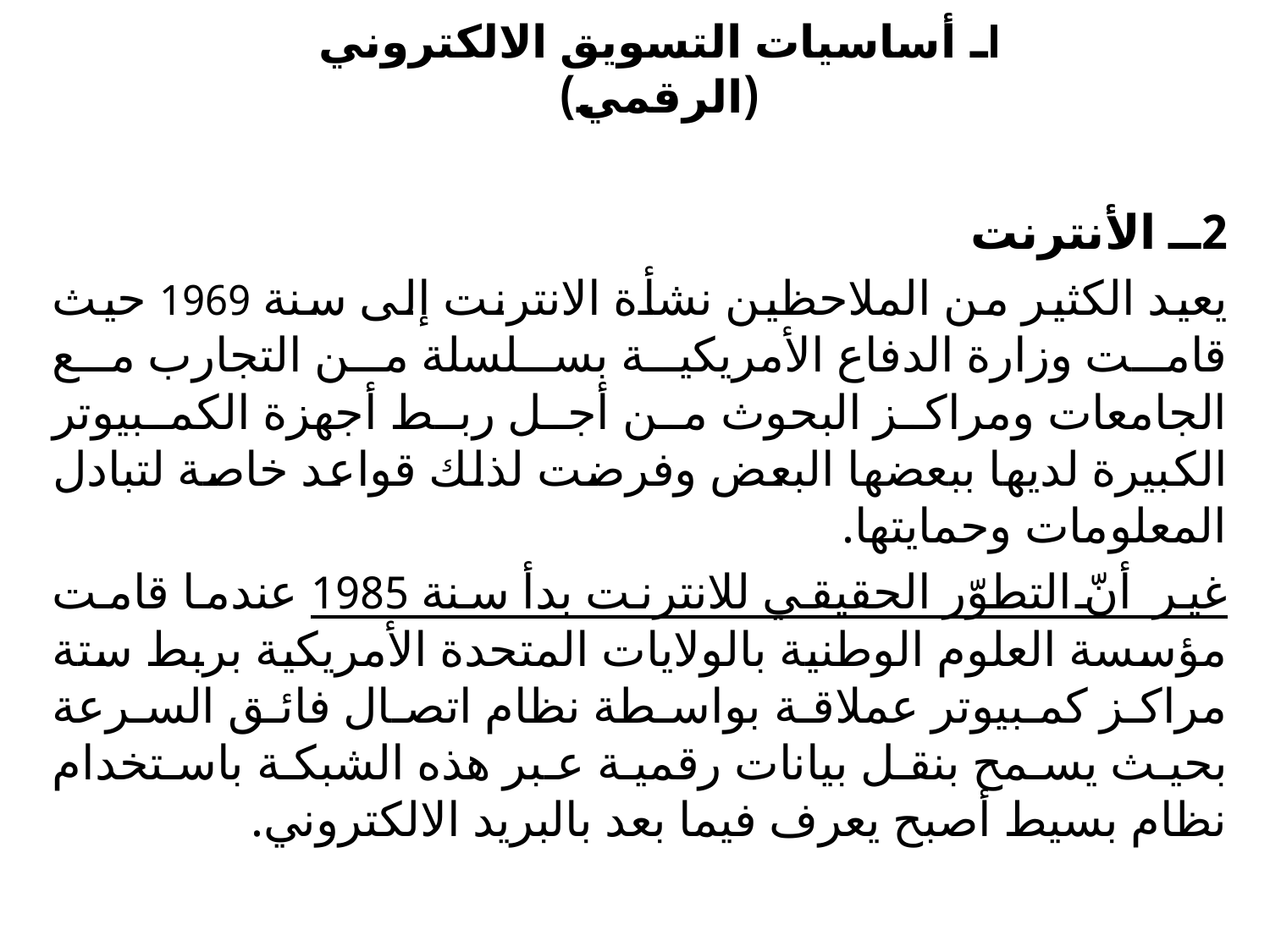

# Iـ أساسيات التسويق الالكتروني (الرقمي)

2ــ الأنترنت
يعيد الكثير من الملاحظين نشأة الانترنت إلى سنة 1969 حيث قامت وزارة الدفاع الأمريكية بسلسلة من التجارب مع الجامعات ومراكز البحوث من أجل ربط أجهزة الكمبيوتر الكبيرة لديها ببعضها البعض وفرضت لذلك قواعد خاصة لتبادل المعلومات وحمايتها.
غير أنّ التطوّر الحقيقي للانترنت بدأ سنة 1985 عندما قامت مؤسسة العلوم الوطنية بالولايات المتحدة الأمريكية بربط ستة مراكز كمبيوتر عملاقة بواسطة نظام اتصال فائق السرعة بحيث يسمح بنقل بيانات رقمية عبر هذه الشبكة باستخدام نظام بسيط أصبح يعرف فيما بعد بالبريد الالكتروني.